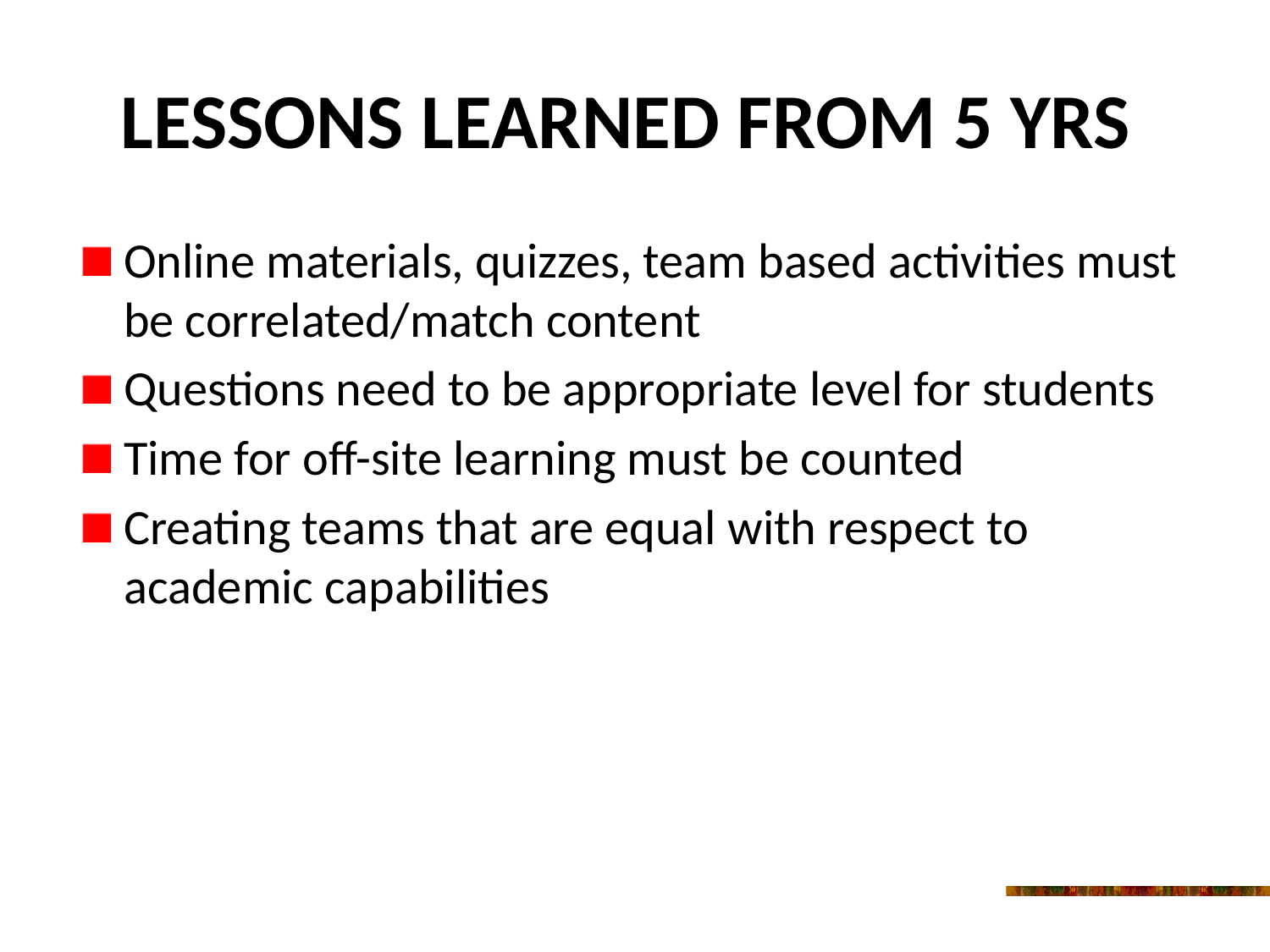

# Lessons Learned from 5 Yrs
Online materials, quizzes, team based activities must be correlated/match content
Questions need to be appropriate level for students
Time for off-site learning must be counted
Creating teams that are equal with respect to academic capabilities